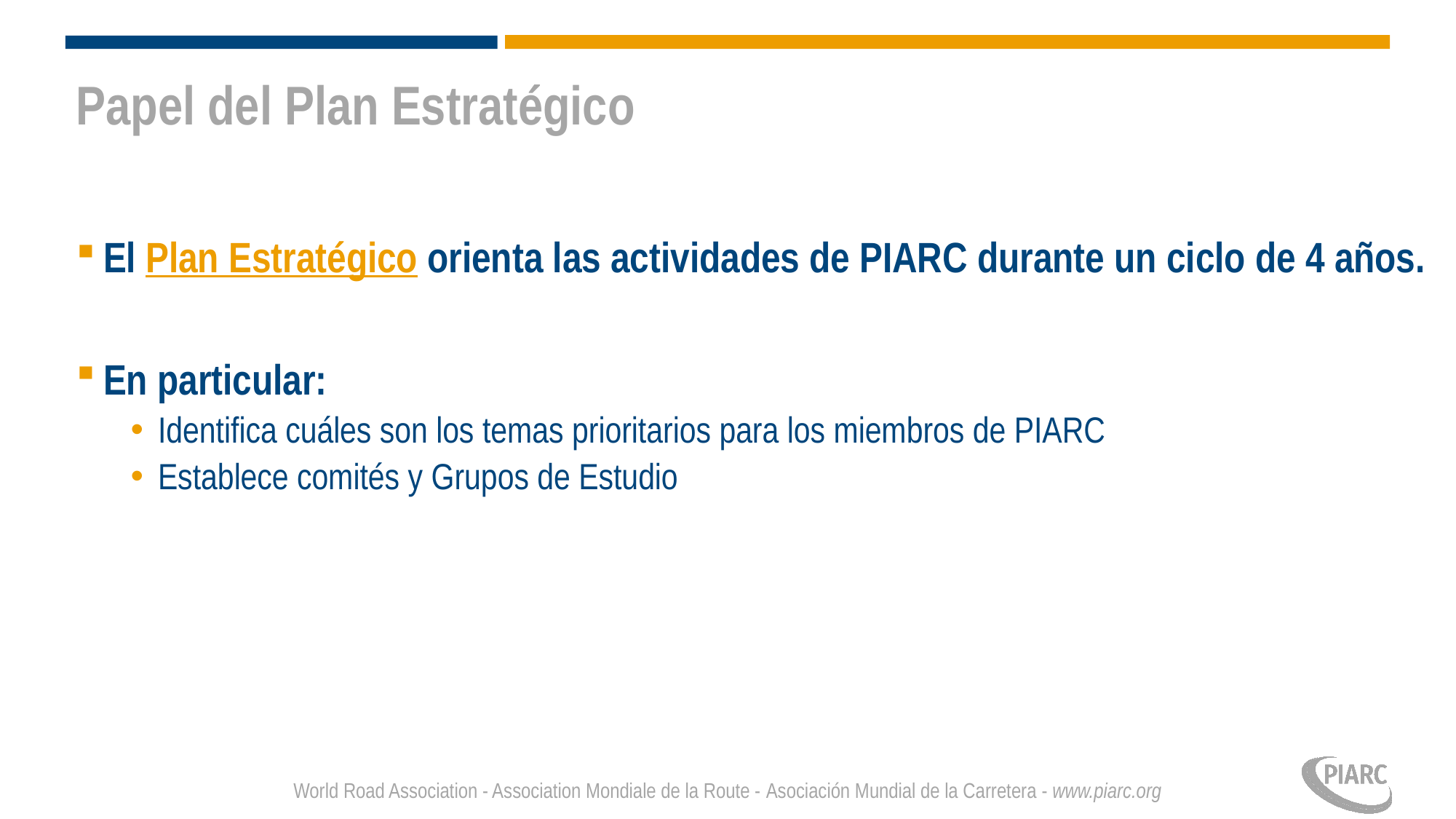

# Papel del Plan Estratégico
El Plan Estratégico orienta las actividades de PIARC durante un ciclo de 4 años.

En particular:
Identifica cuáles son los temas prioritarios para los miembros de PIARC
Establece comités y Grupos de Estudio